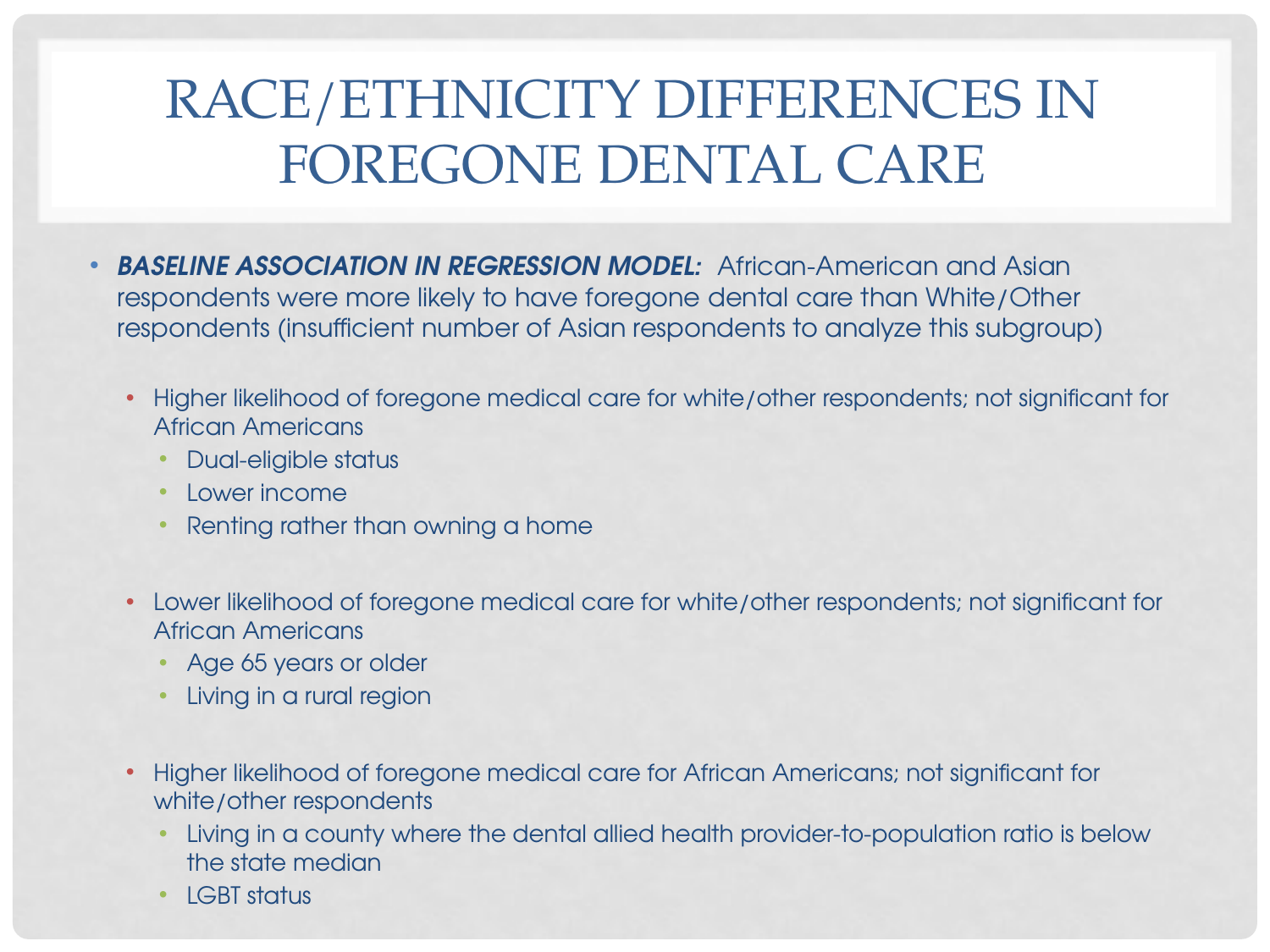

# Race/ethnicity differences in foregone dental care
BASELINE ASSOCIATION IN REGRESSION MODEL:  African-American and Asian respondents were more likely to have foregone dental care than White/Other respondents (insufficient number of Asian respondents to analyze this subgroup)

Higher likelihood of foregone medical care for white/other respondents; not significant for African Americans
Dual-eligible status
Lower income
Renting rather than owning a home

Lower likelihood of foregone medical care for white/other respondents; not significant for African Americans
Age 65 years or older
Living in a rural region

Higher likelihood of foregone medical care for African Americans; not significant for white/other respondents
Living in a county where the dental allied health provider-to-population ratio is below the state median
LGBT status